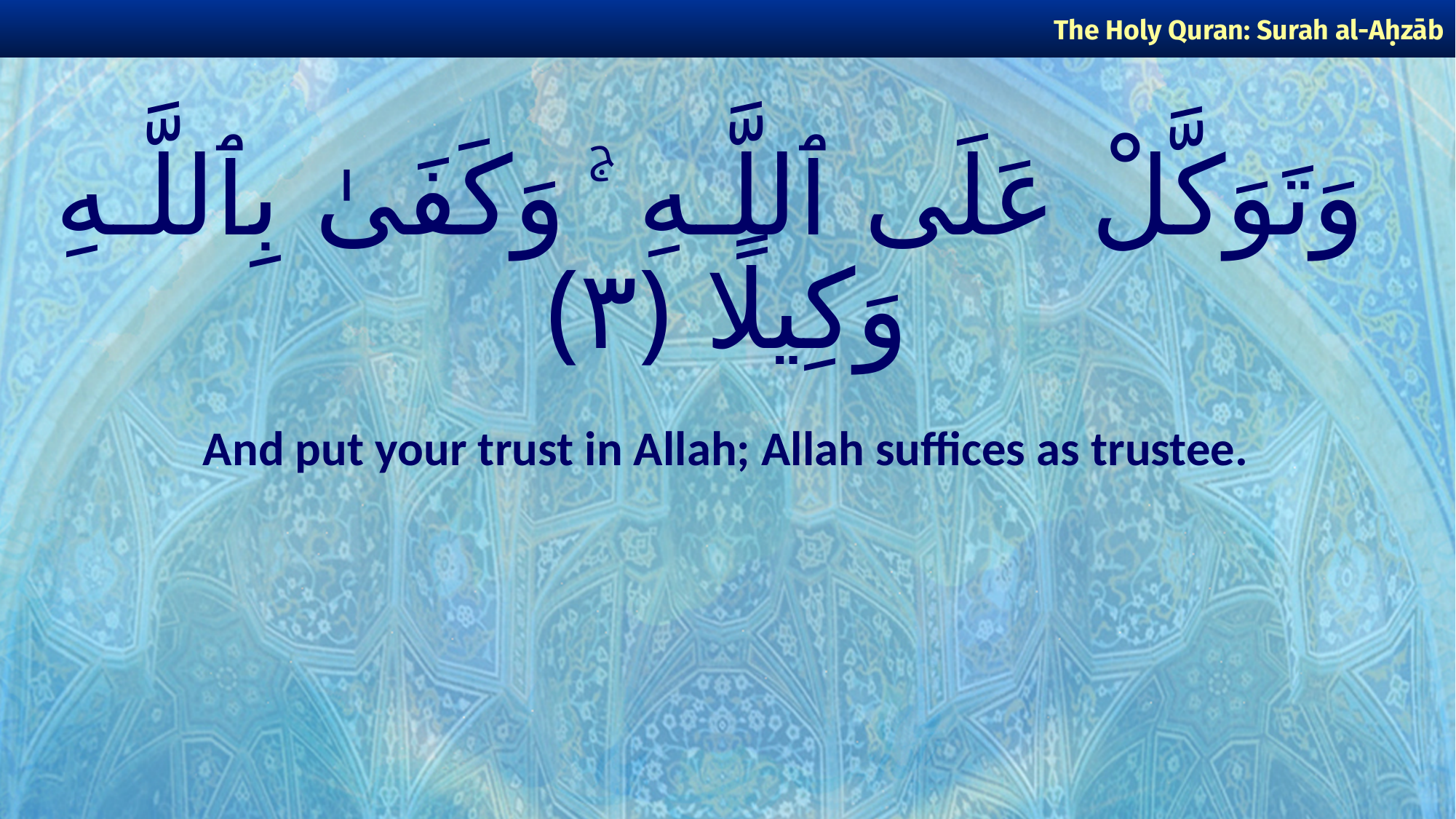

The Holy Quran: Surah al-Aḥzāb
# وَتَوَكَّلْ عَلَى ٱللَّـهِ ۚ وَكَفَىٰ بِٱللَّـهِ وَكِيلًا ﴿٣﴾
And put your trust in Allah; Allah suffices as trustee.